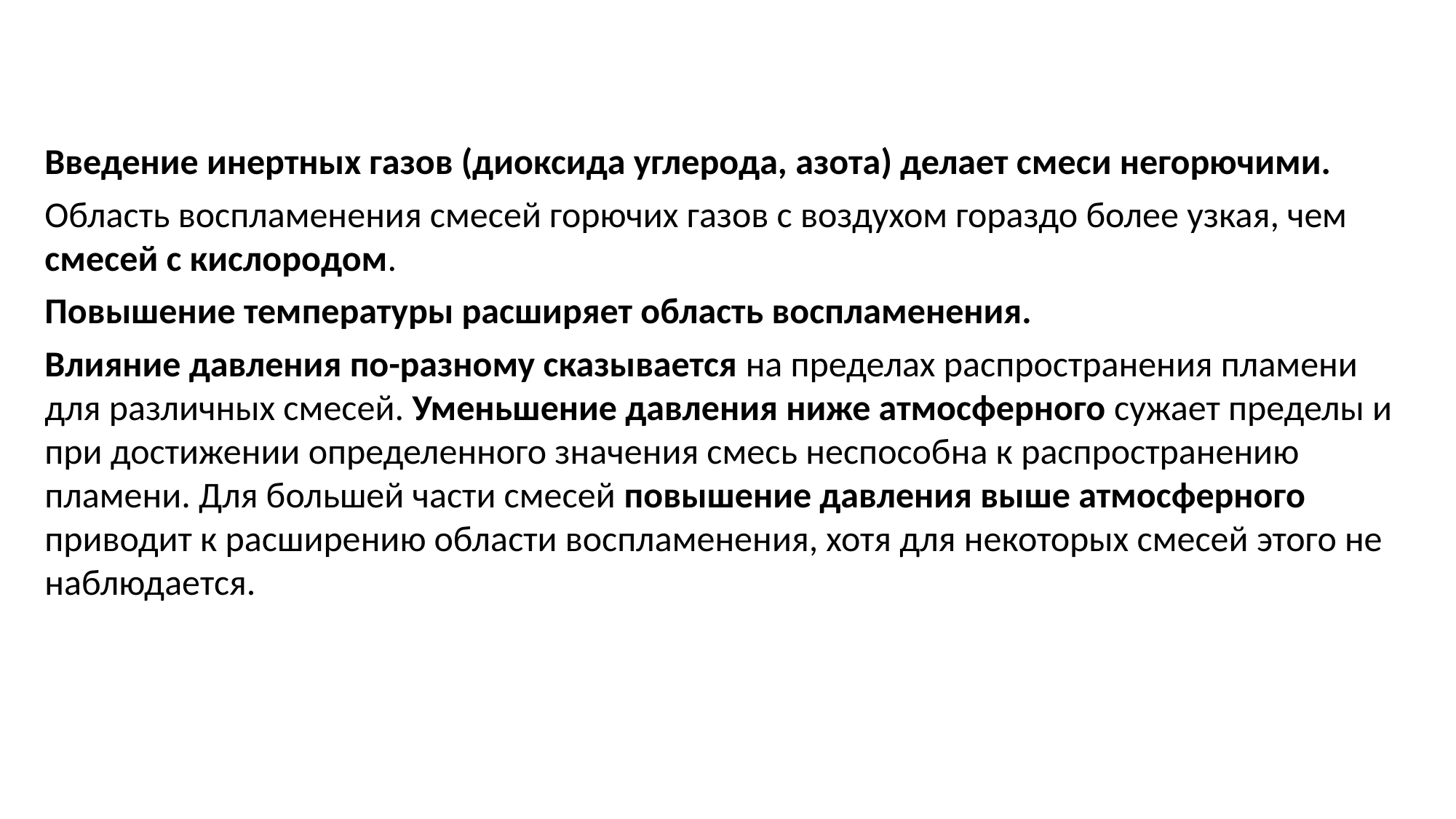

Введение инертных газов (диоксида углерода, азота) делает смеси негорючими.
Область воспламенения смесей горючих газов с воздухом гораздо более узкая, чем смесей с кислородом.
Повышение температуры расширяет область воспламенения.
Влияние давления по-разному сказывается на пределах распространения пламени для различных смесей. Уменьшение давления ниже атмосферного сужает пределы и при достижении определенного значения смесь неспособна к распространению пламени. Для большей части смесей повышение давления выше атмосферного приводит к расширению области воспламенения, хотя для некоторых смесей этого не наблюдается.